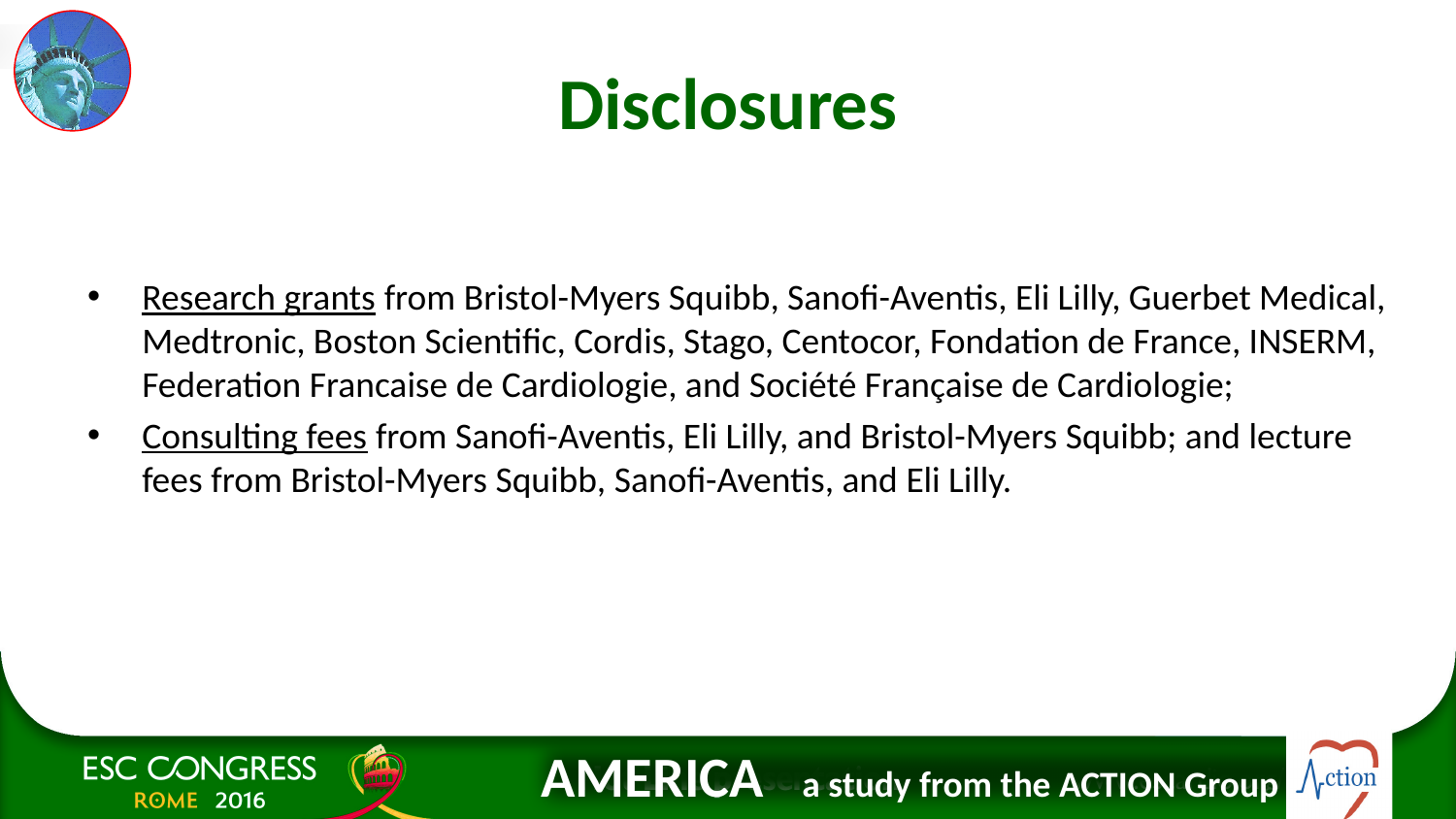

# Disclosures
Research grants from Bristol-Myers Squibb, Sanofi-Aventis, Eli Lilly, Guerbet Medical, Medtronic, Boston Scientific, Cordis, Stago, Centocor, Fondation de France, INSERM, Federation Francaise de Cardiologie, and Société Française de Cardiologie;
Consulting fees from Sanofi-Aventis, Eli Lilly, and Bristol-Myers Squibb; and lecture fees from Bristol-Myers Squibb, Sanofi-Aventis, and Eli Lilly.